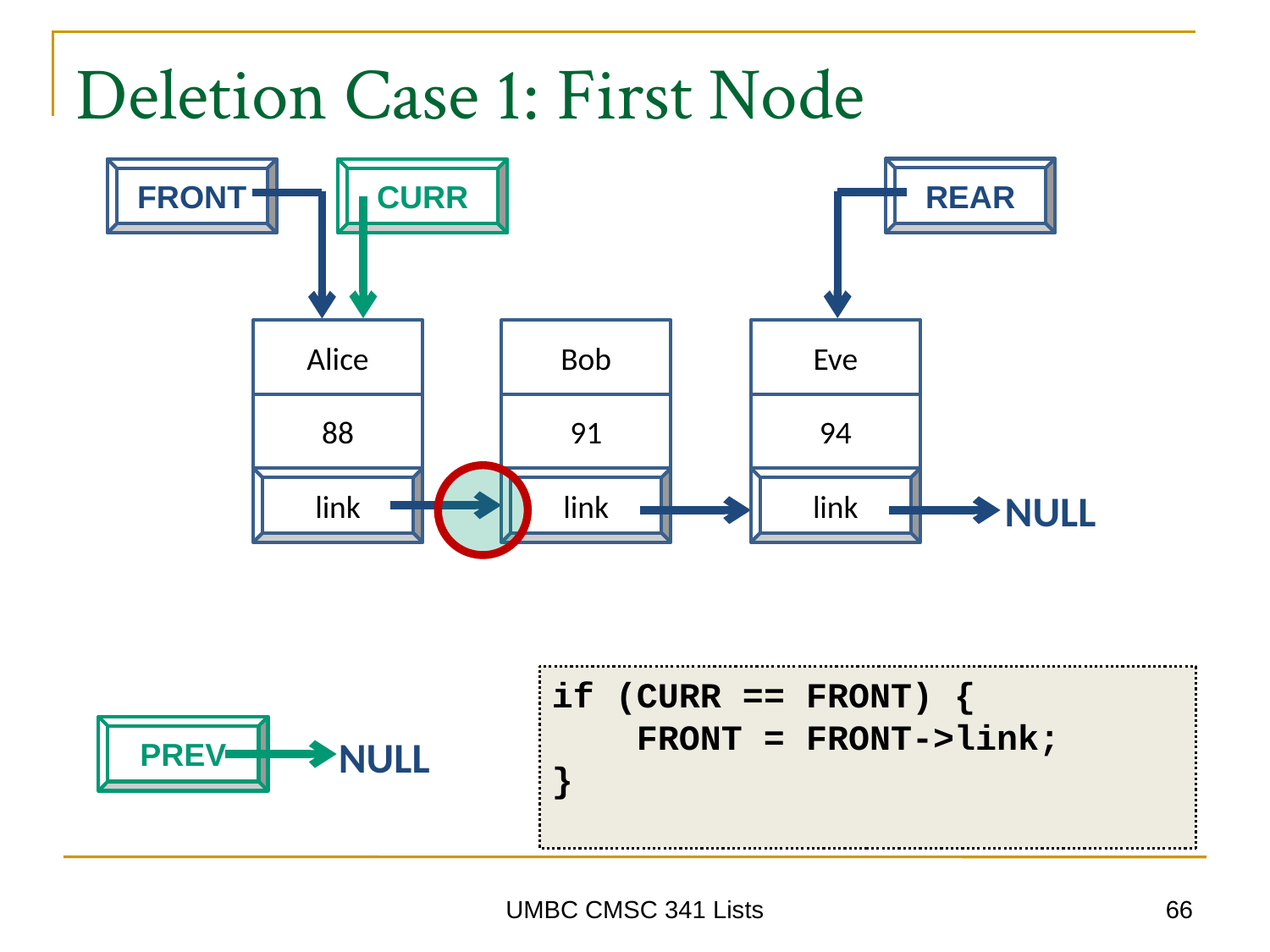

# Deletion Case 1: First Node
REAR
FRONT
CURR
Alice
88
link
Bob
91
link
Eve
94
link
NULL

if (CURR == FRONT) {
    FRONT = FRONT->link;
}

PREV
NULL
66
UMBC CMSC 341 Lists